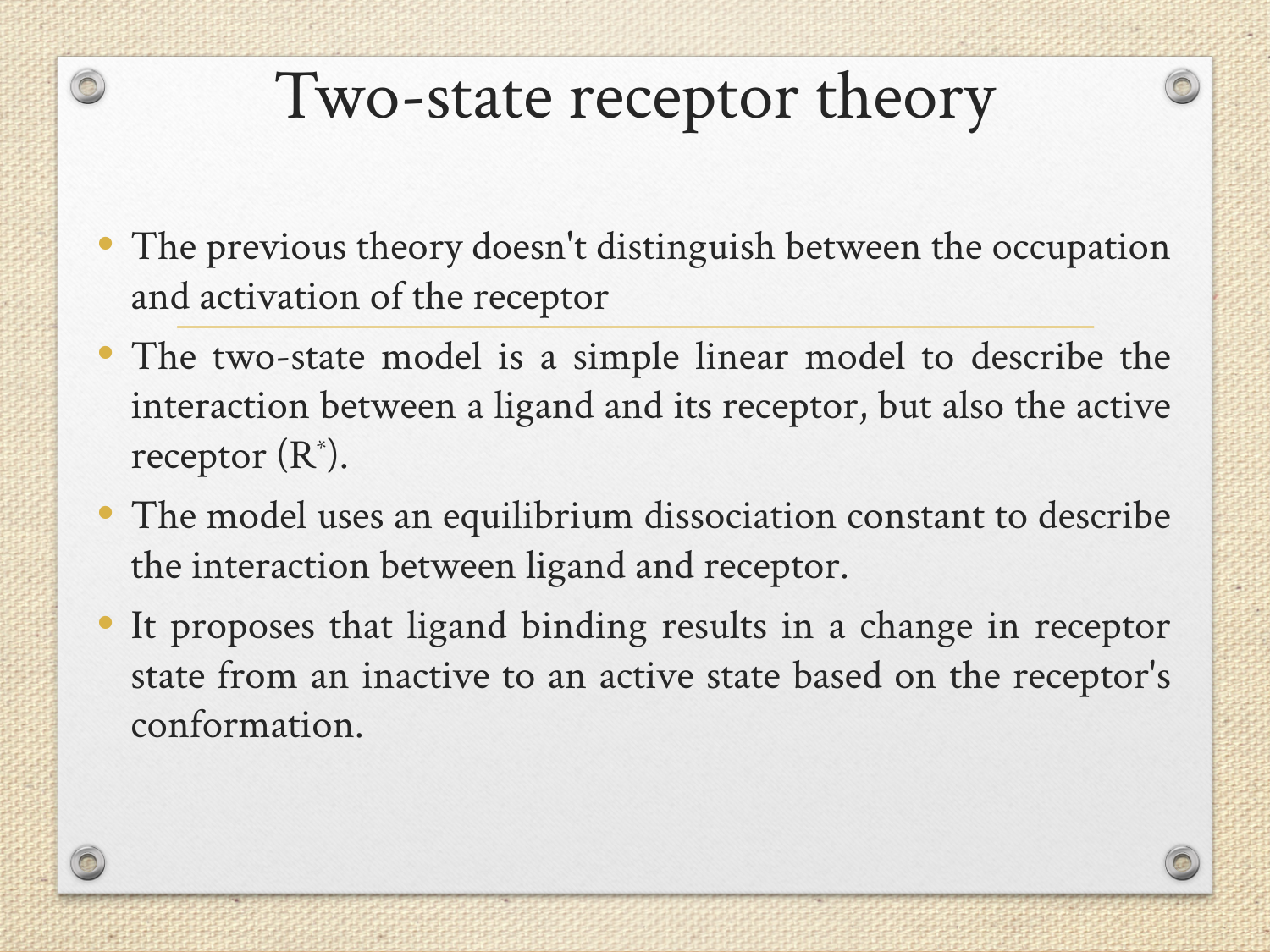

# Two-state receptor theory
The previous theory doesn't distinguish between the occupation and activation of the receptor
The two-state model is a simple linear model to describe the interaction between a ligand and its receptor, but also the active receptor (R*).
The model uses an equilibrium dissociation constant to describe the interaction between ligand and receptor.
It proposes that ligand binding results in a change in receptor state from an inactive to an active state based on the receptor's conformation.